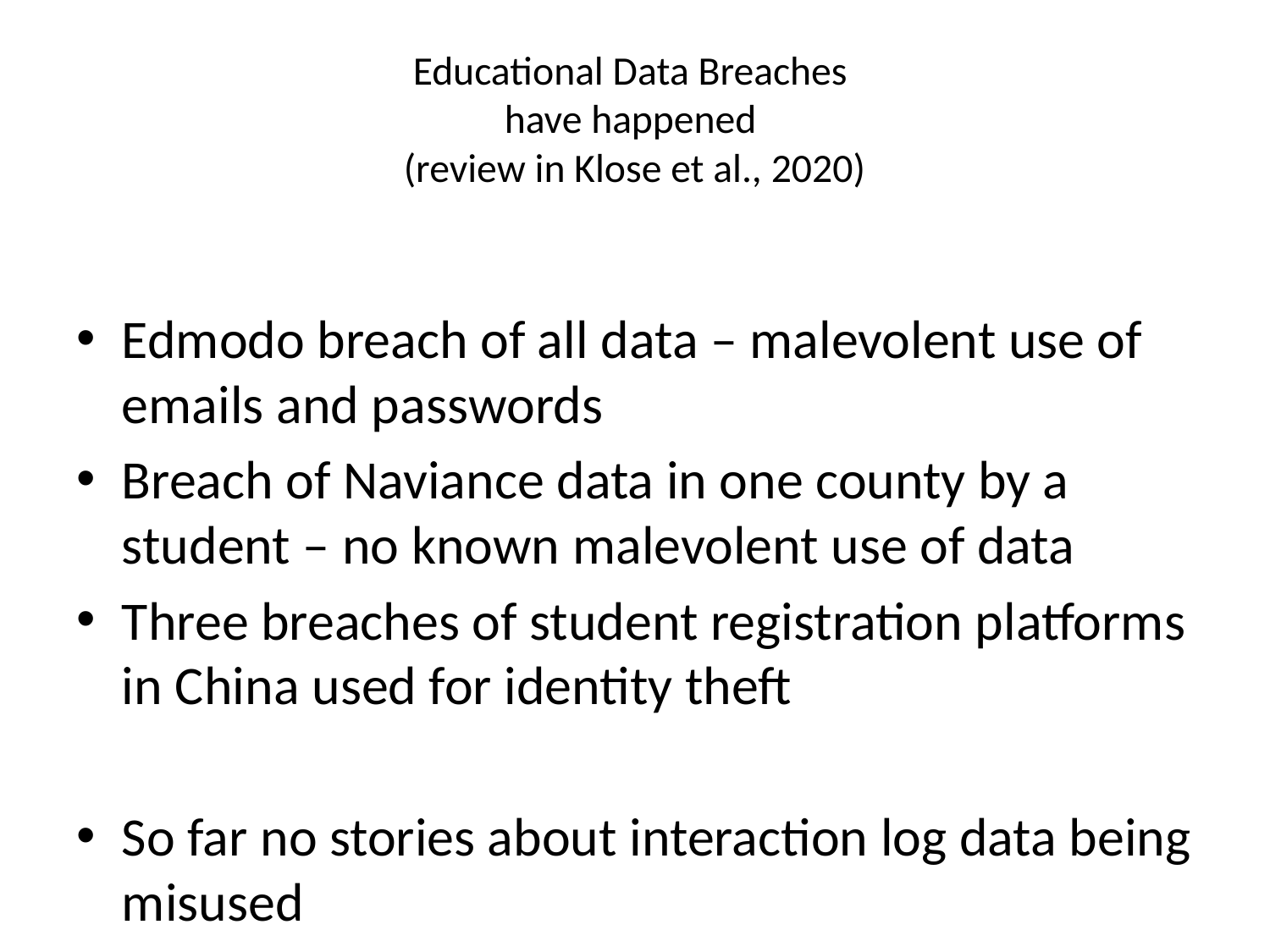

# Educational Data Breaches have happened (review in Klose et al., 2020)

Edmodo breach of all data – malevolent use of emails and passwords
Breach of Naviance data in one county by a student – no known malevolent use of data
Three breaches of student registration platforms in China used for identity theft

So far no stories about interaction log data being misused